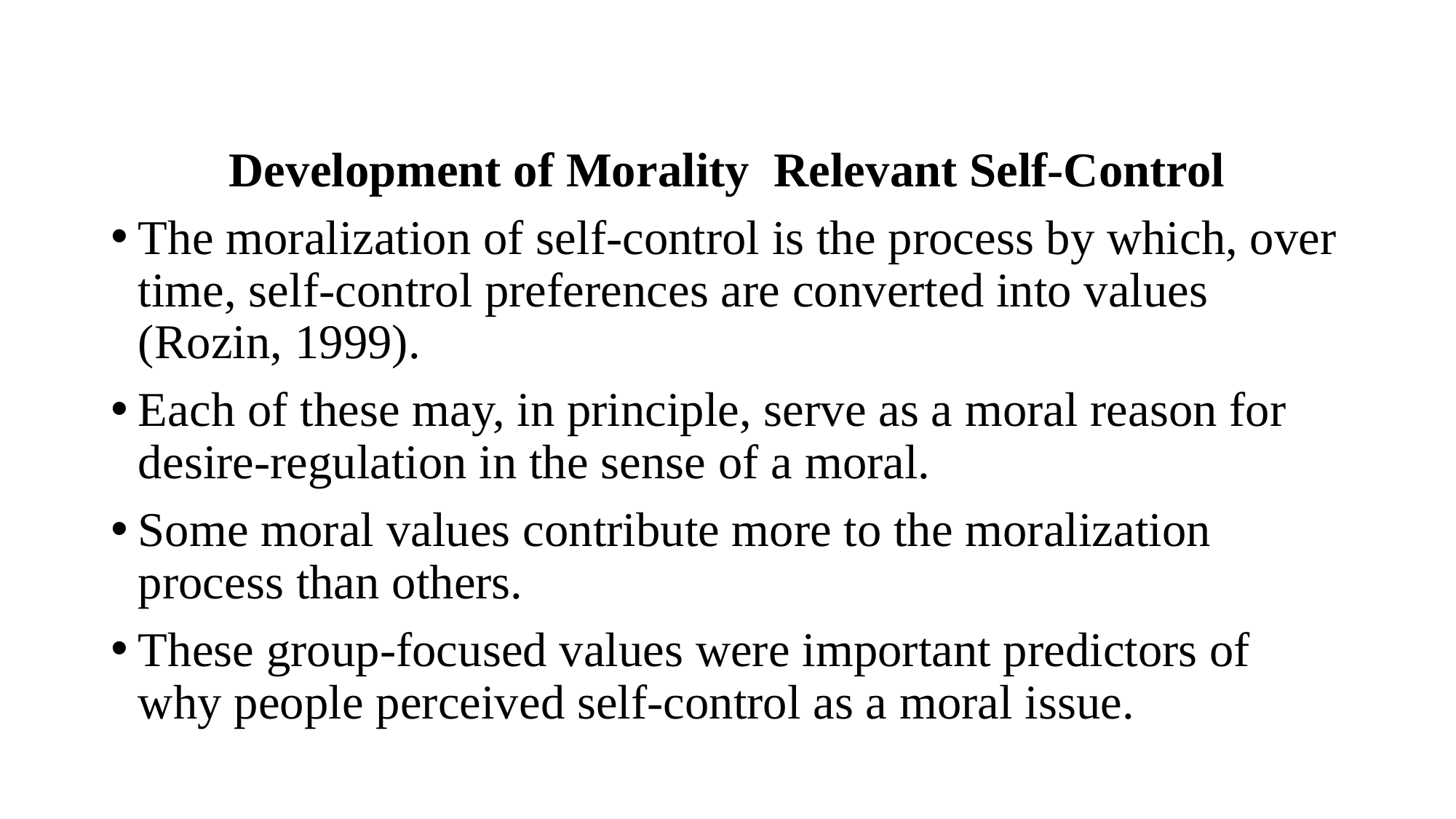

Development of Morality  Relevant Self-Control
The moralization of self-control is the process by which, over time, self-control preferences are converted into values (Rozin, 1999).
Each of these may, in principle, serve as a moral reason for desire-regulation in the sense of a moral.
Some moral values contribute more to the moralization process than others.
These group-focused values were important predictors of why people perceived self-control as a moral issue.